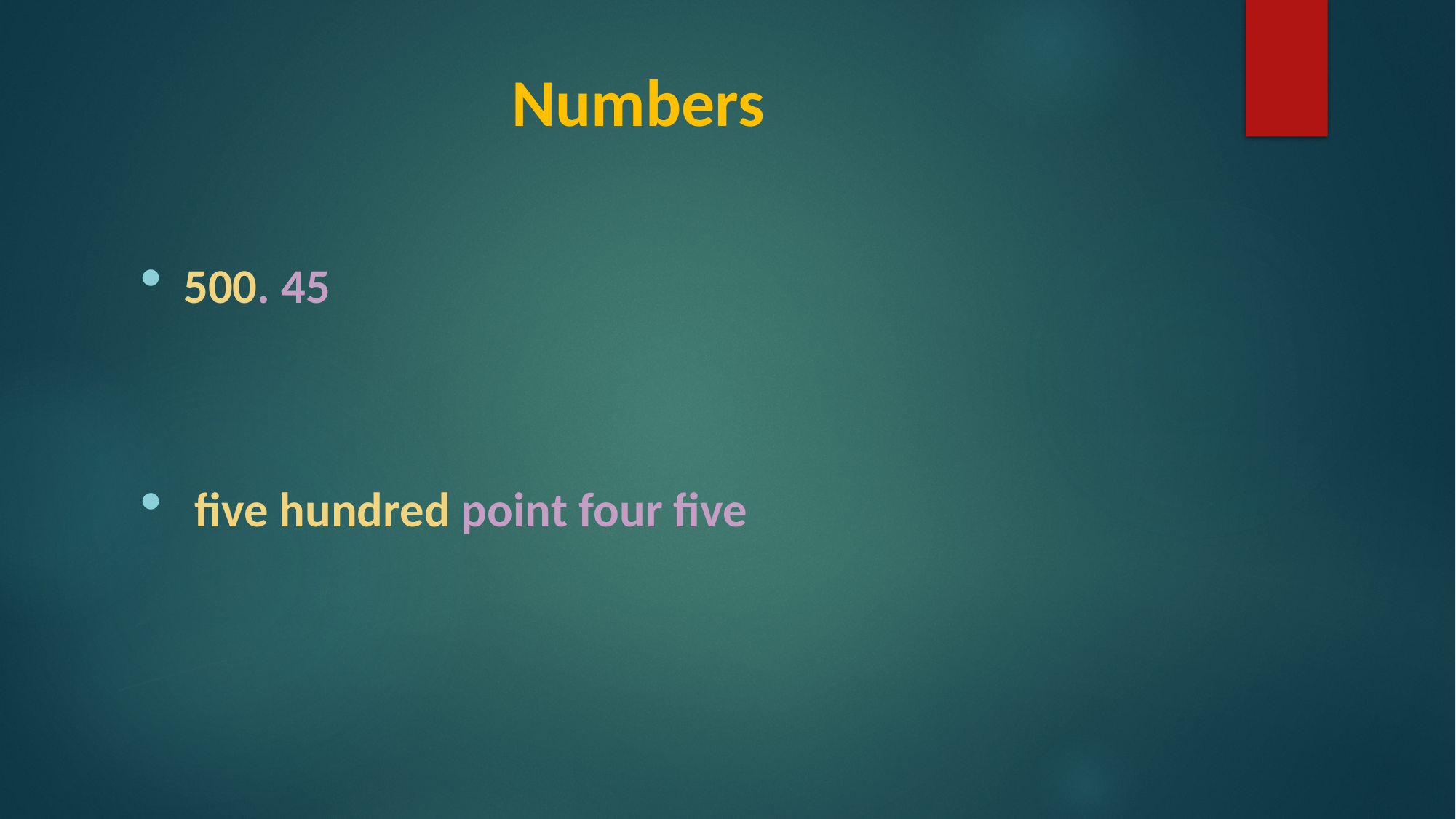

# Numbers
500. 45

 five hundred point four five